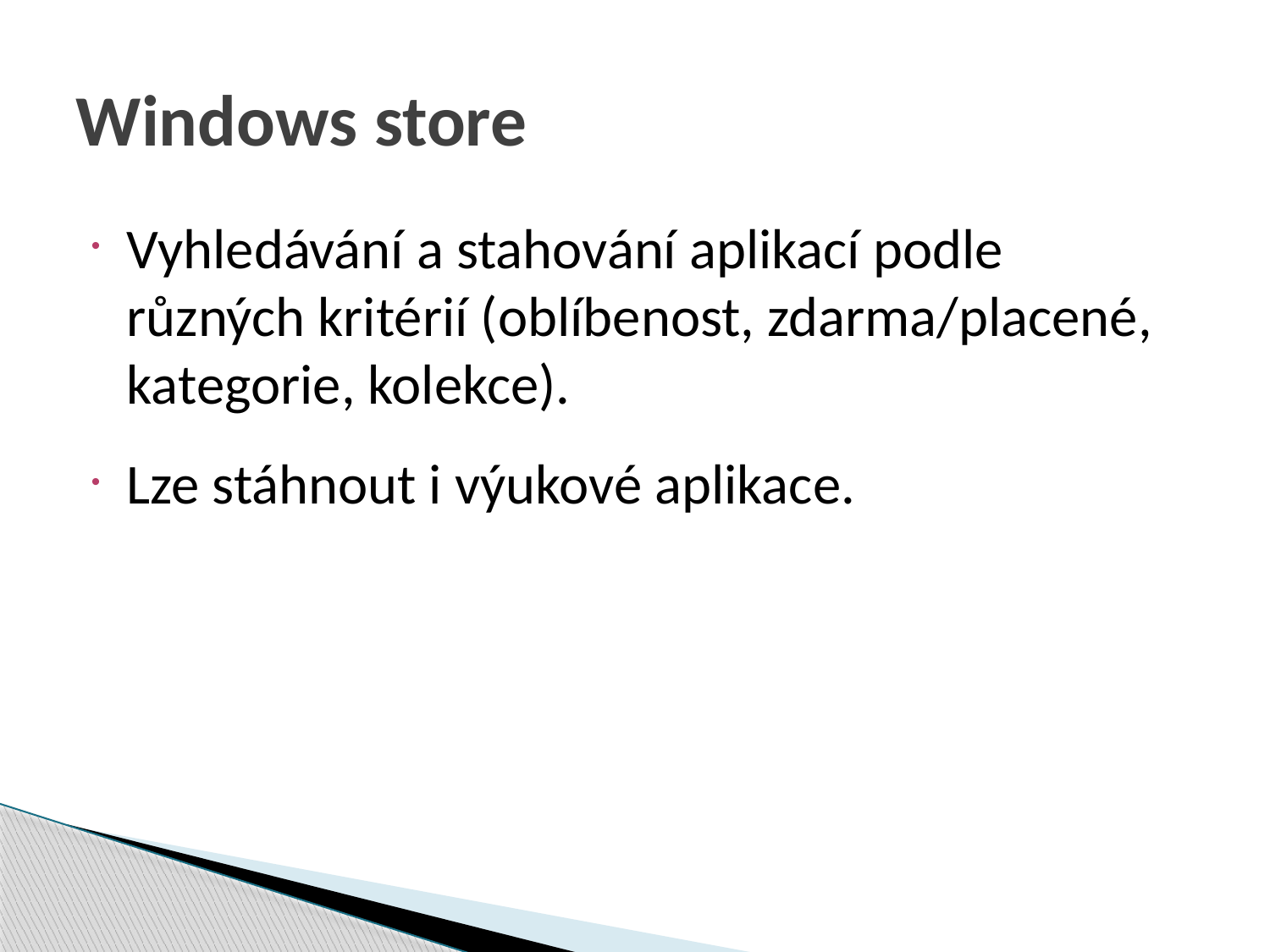

# Windows store
Vyhledávání a stahování aplikací podle různých kritérií (oblíbenost, zdarma/placené, kategorie, kolekce).
Lze stáhnout i výukové aplikace.